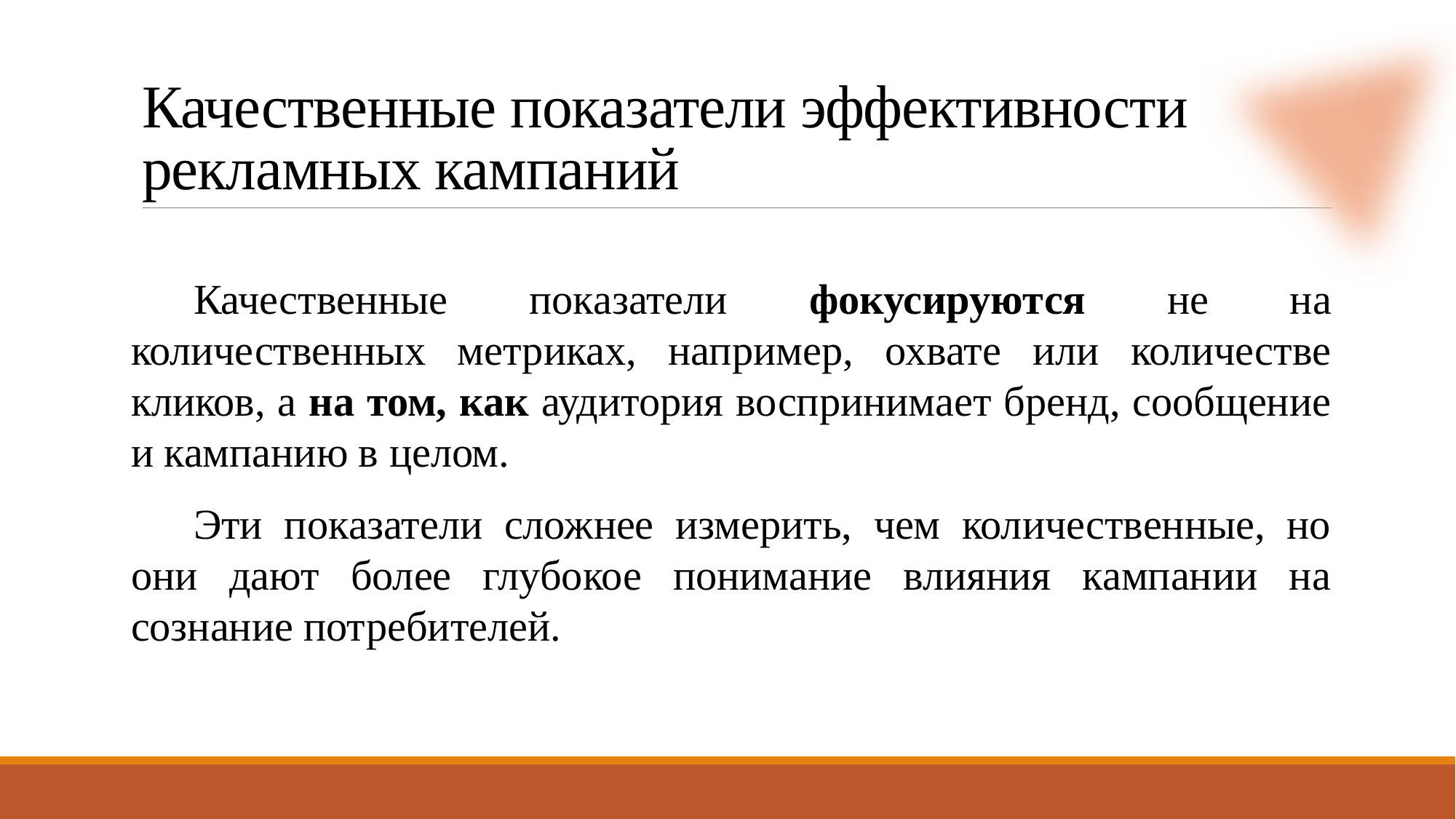

# Качественные показатели эффективности рекламных кампаний
Качественные показатели фокусируются не на количественных метриках, например, охвате или количестве кликов, а на том, как аудитория воспринимает бренд, сообщение и кампанию в целом.
Эти показатели сложнее измерить, чем количественные, но они дают более глубокое понимание влияния кампании на сознание потребителей.